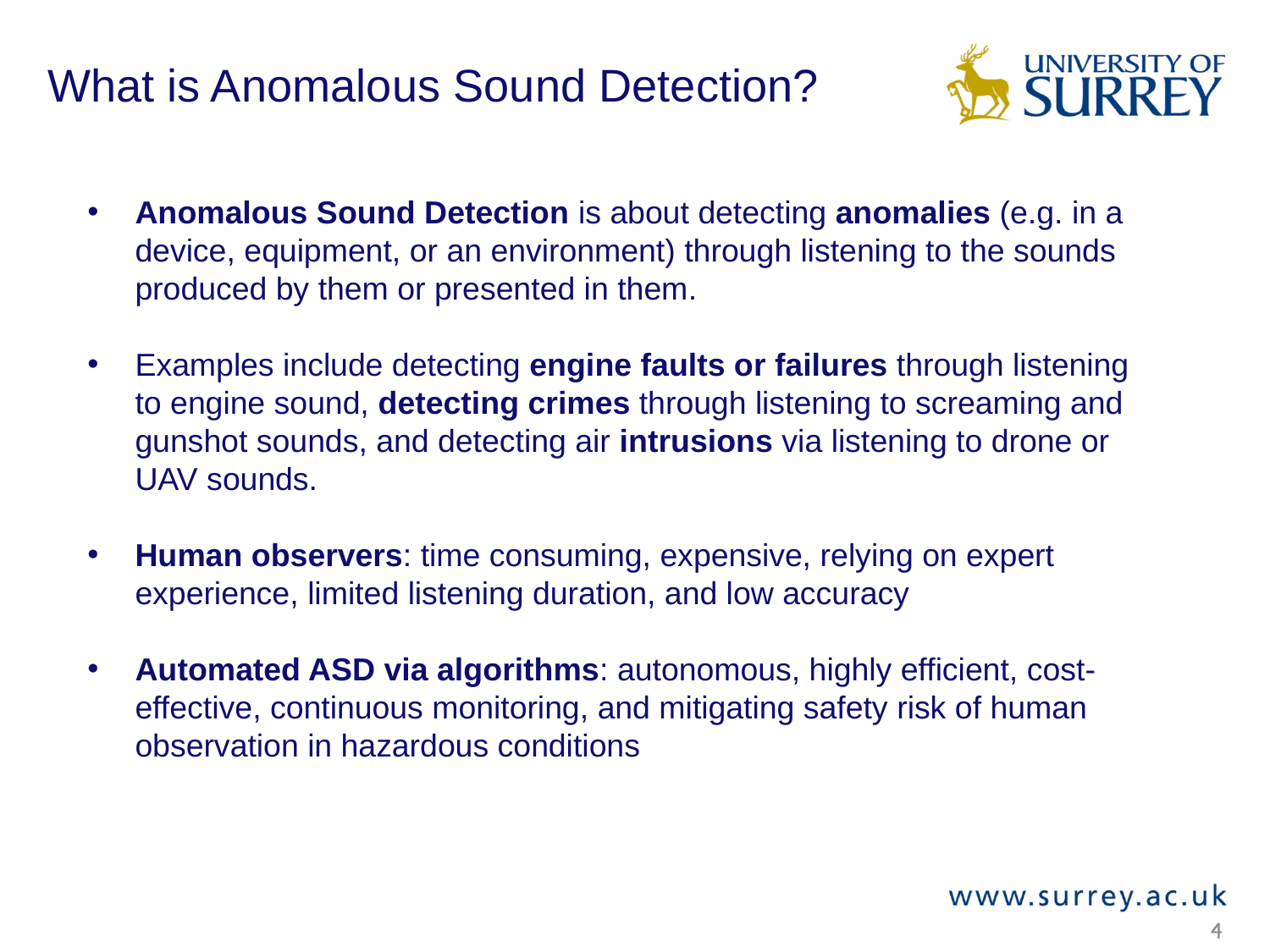

# What is Anomalous Sound Detection?
Anomalous Sound Detection is about detecting anomalies (e.g. in a device, equipment, or an environment) through listening to the sounds produced by them or presented in them.

Examples include detecting engine faults or failures through listening to engine sound, detecting crimes through listening to screaming and gunshot sounds, and detecting air intrusions via listening to drone or UAV sounds.

Human observers: time consuming, expensive, relying on expert experience, limited listening duration, and low accuracy

Automated ASD via algorithms: autonomous, highly efficient, cost-effective, continuous monitoring, and mitigating safety risk of human observation in hazardous conditions
4